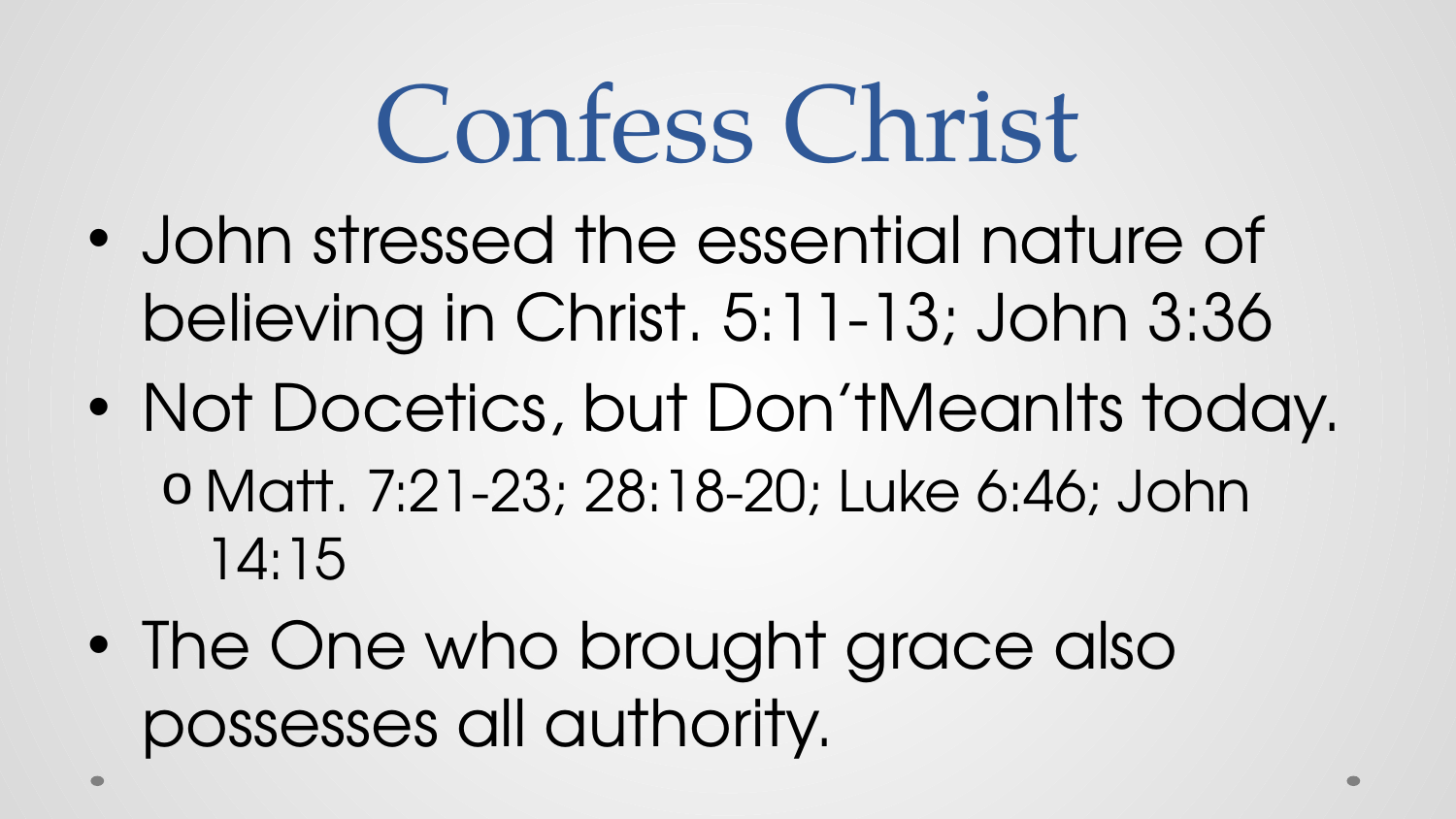

# Confess Christ
John stressed the essential nature of believing in Christ. 5:11-13; John 3:36
Not Docetics, but Don’tMeanIts today.
Matt. 7:21-23; 28:18-20; Luke 6:46; John 14:15
The One who brought grace also possesses all authority.